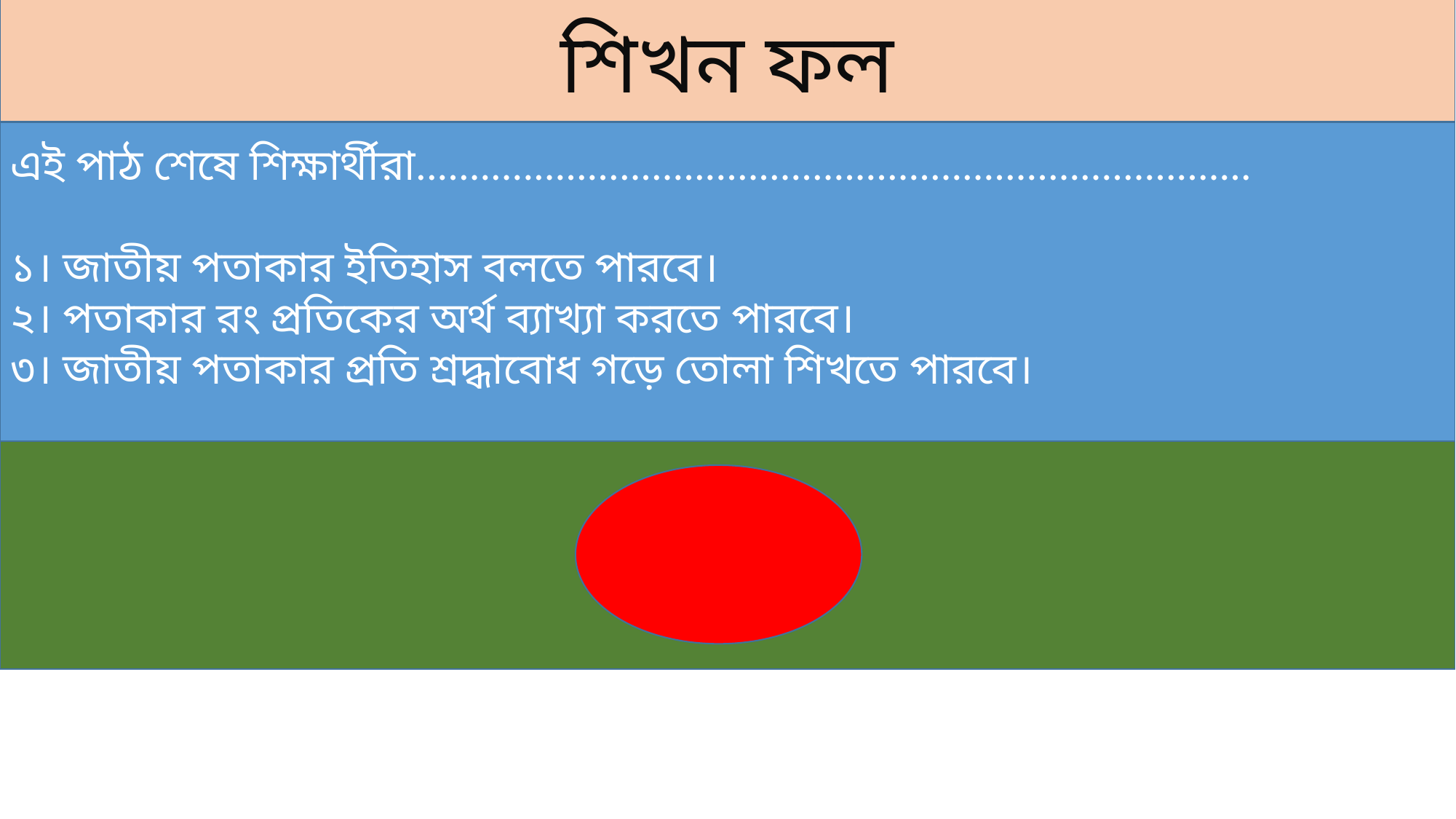

শিখন ফল
এই পাঠ শেষে শিক্ষার্থীরা..............................................................................

১। জাতীয় পতাকার ইতিহাস বলতে পারবে।
২। পতাকার রং প্রতিকের অর্থ ব্যাখ্যা করতে পারবে।
৩। জাতীয় পতাকার প্রতি শ্রদ্ধাবোধ গড়ে তোলা শিখতে পারবে।